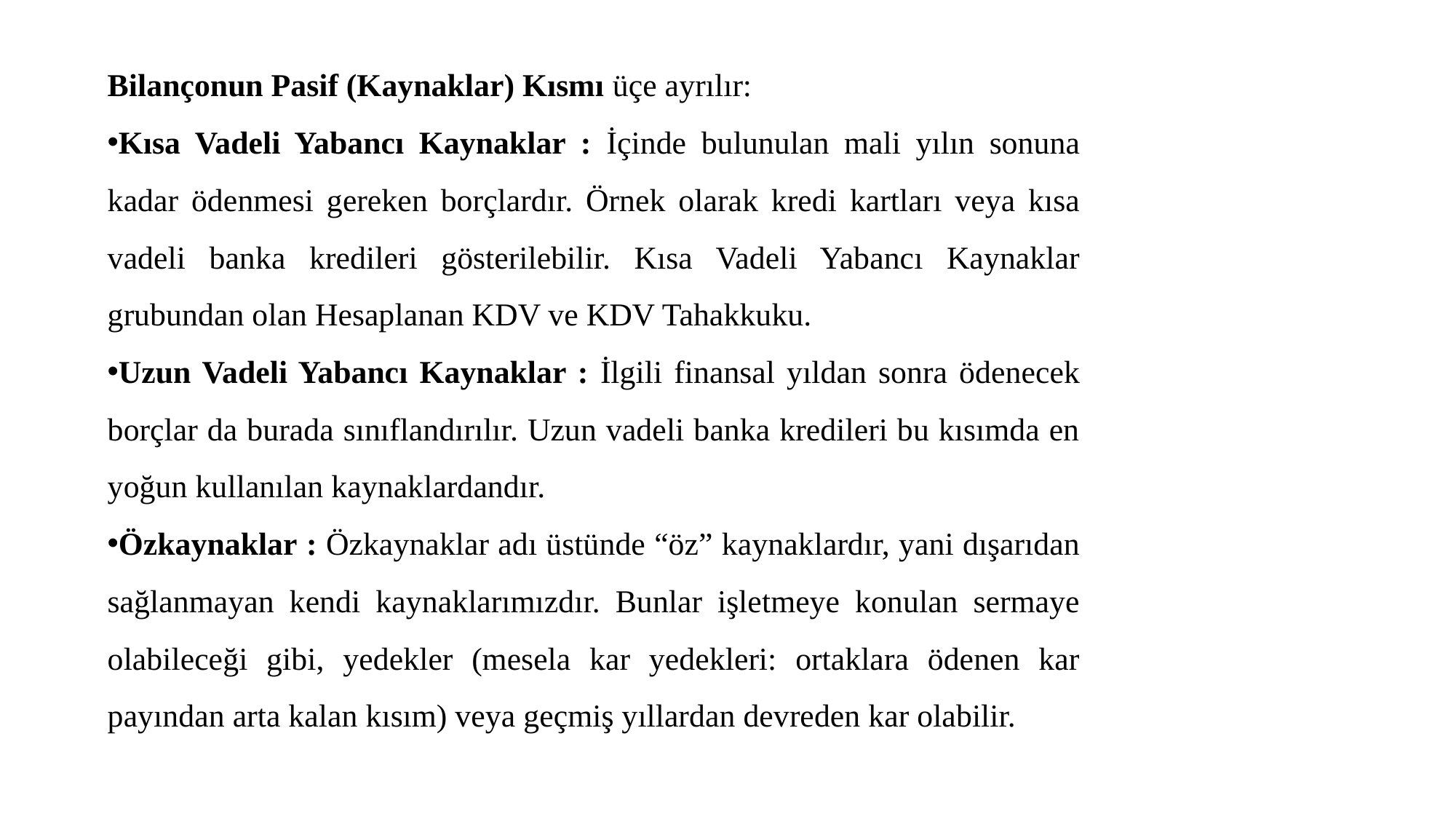

Bilançonun Pasif (Kaynaklar) Kısmı üçe ayrılır:
Kısa Vadeli Yabancı Kaynaklar : İçinde bulunulan mali yılın sonuna kadar ödenmesi gereken borçlardır. Örnek olarak kredi kartları veya kısa vadeli banka kredileri gösterilebilir. Kısa Vadeli Yabancı Kaynaklar grubundan olan Hesaplanan KDV ve KDV Tahakkuku.
Uzun Vadeli Yabancı Kaynaklar : İlgili finansal yıldan sonra ödenecek borçlar da burada sınıflandırılır. Uzun vadeli banka kredileri bu kısımda en yoğun kullanılan kaynaklardandır.
Özkaynaklar : Özkaynaklar adı üstünde “öz” kaynaklardır, yani dışarıdan sağlanmayan kendi kaynaklarımızdır. Bunlar işletmeye konulan sermaye olabileceği gibi, yedekler (mesela kar yedekleri: ortaklara ödenen kar payından arta kalan kısım) veya geçmiş yıllardan devreden kar olabilir.